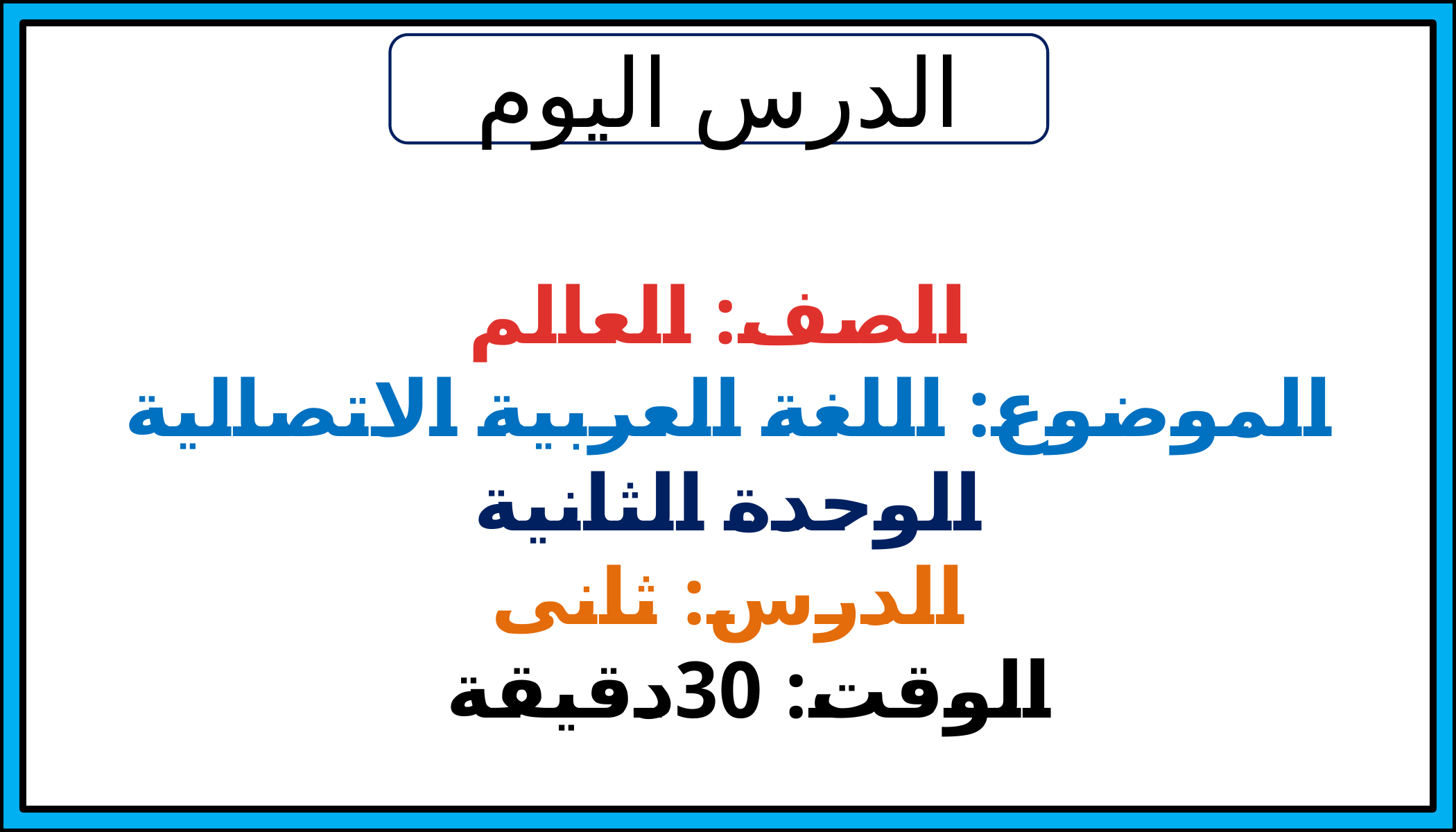

الدرس اليوم
 الصف: العالم
الموضوع: اللغة العربية الاتصالية
الوحدة الثانية
الدرس: ثانى
  الوقت: 30دقيقة